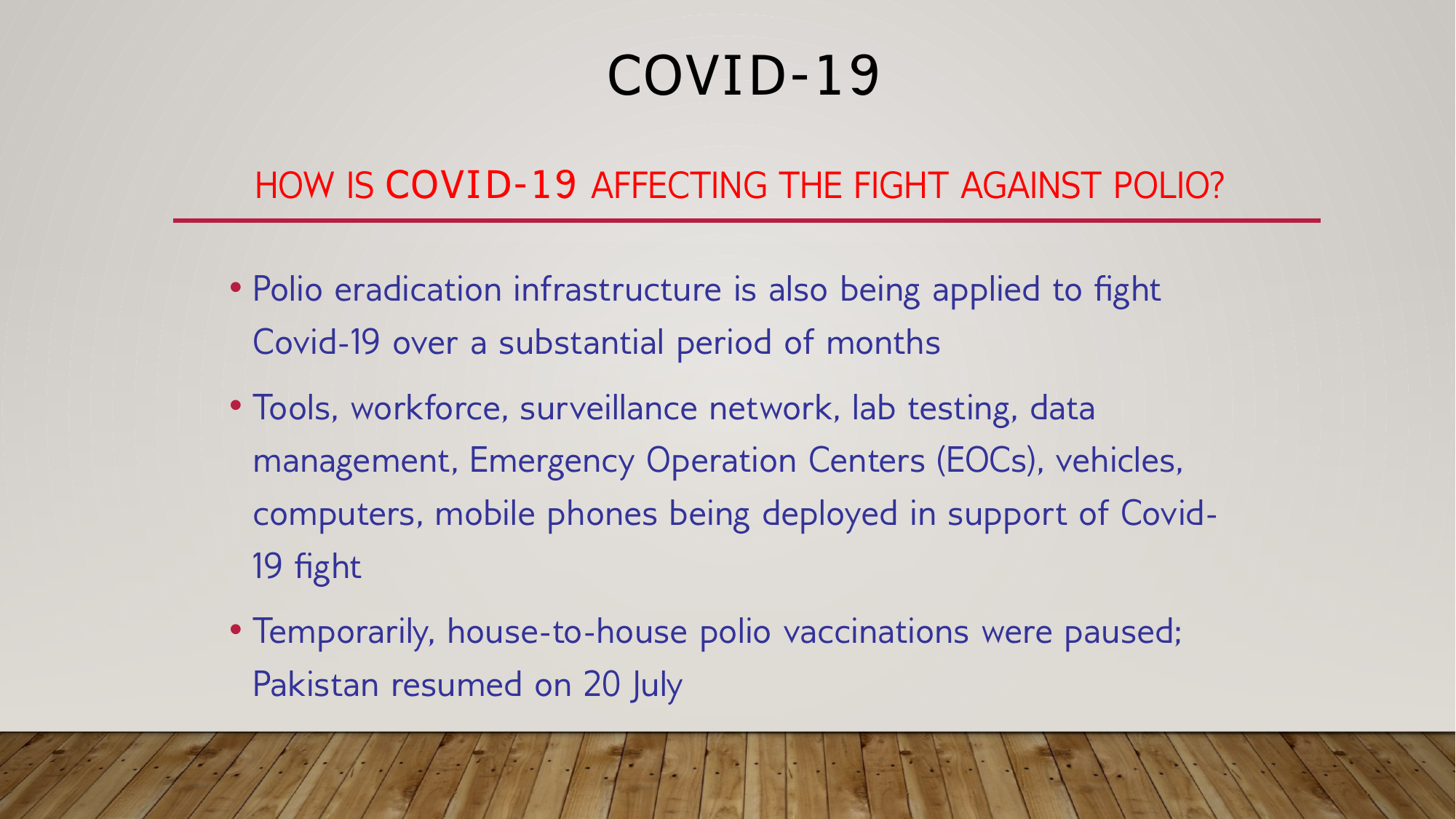

# Covid-19 How is Covid-19 affecting the fight against polio?
Polio eradication infrastructure is also being applied to fight Covid-19 over a substantial period of months
Tools, workforce, surveillance network, lab testing, data management, Emergency Operation Centers (EOCs), vehicles, computers, mobile phones being deployed in support of Covid-19 fight
Temporarily, house-to-house polio vaccinations were paused; Pakistan resumed on 20 July